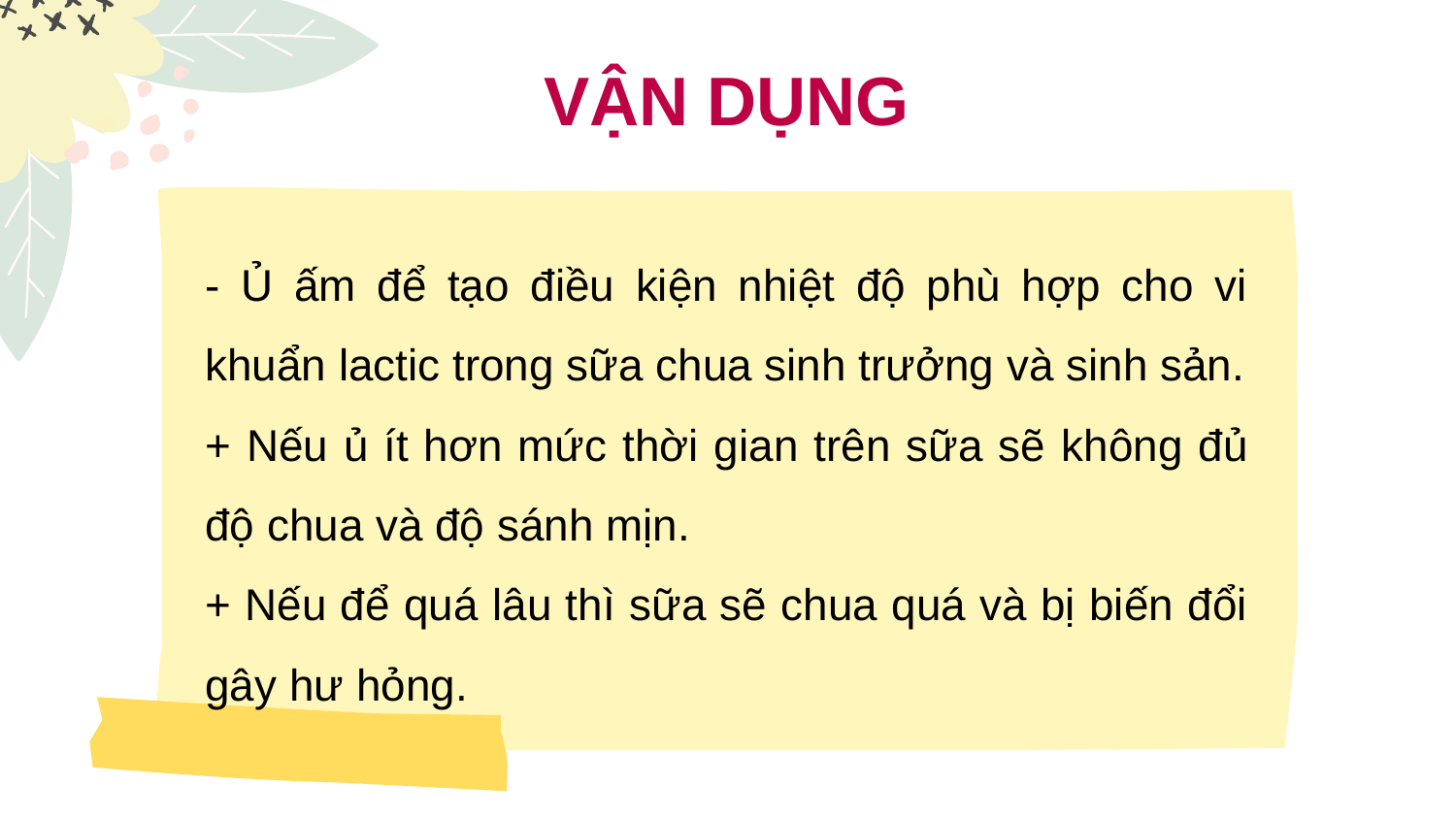

VẬN DỤNG

- Ủ ấm để tạo điều kiện nhiệt độ phù hợp cho vi khuẩn lactic trong sữa chua sinh trưởng và sinh sản.
+ Nếu ủ ít hơn mức thời gian trên sữa sẽ không đủ độ chua và độ sánh mịn.
+ Nếu để quá lâu thì sữa sẽ chua quá và bị biến đổi gây hư hỏng.